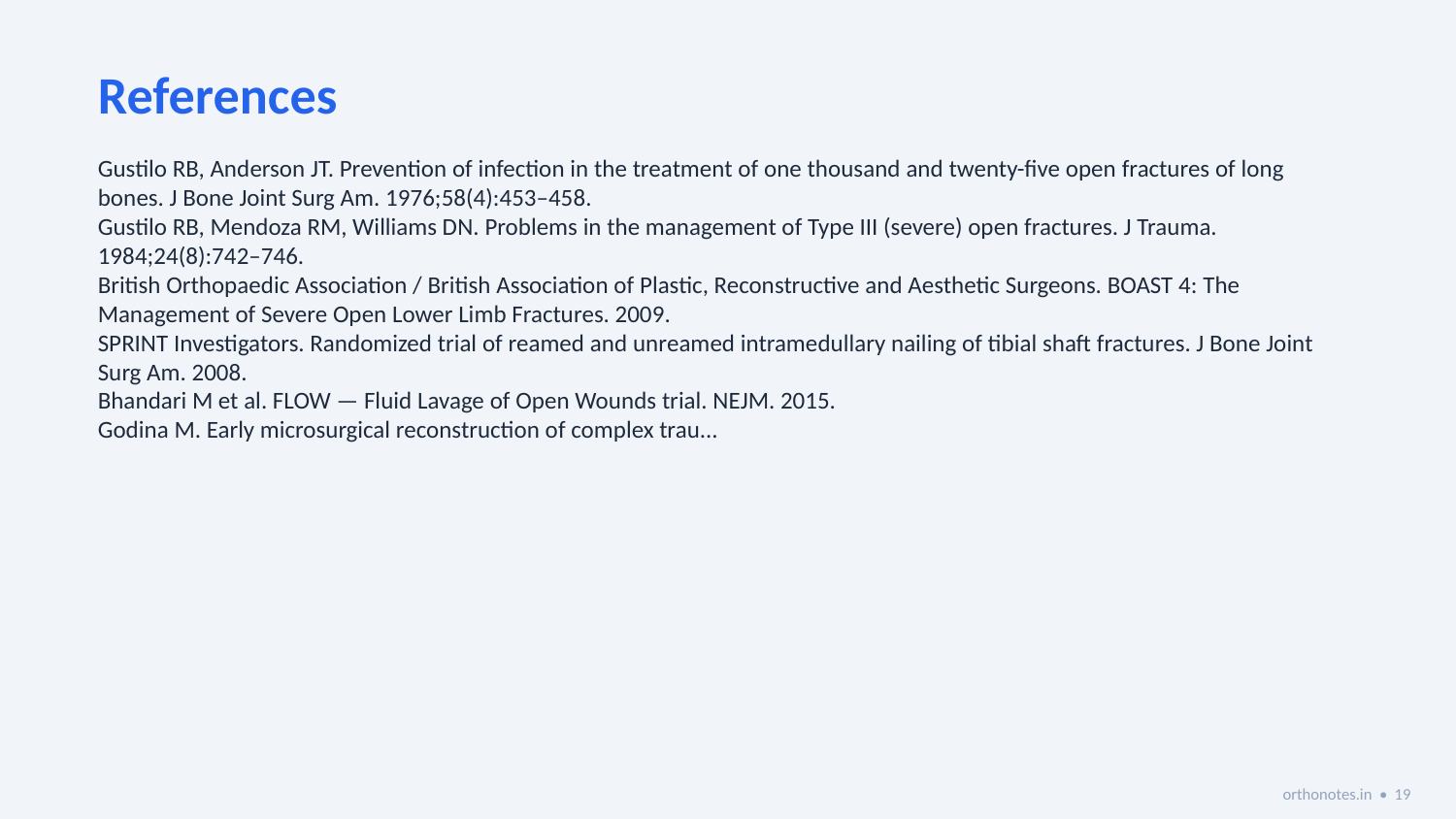

References
Gustilo RB, Anderson JT. Prevention of infection in the treatment of one thousand and twenty-five open fractures of long bones. J Bone Joint Surg Am. 1976;58(4):453–458.
Gustilo RB, Mendoza RM, Williams DN. Problems in the management of Type III (severe) open fractures. J Trauma. 1984;24(8):742–746.
British Orthopaedic Association / British Association of Plastic, Reconstructive and Aesthetic Surgeons. BOAST 4: The Management of Severe Open Lower Limb Fractures. 2009.
SPRINT Investigators. Randomized trial of reamed and unreamed intramedullary nailing of tibial shaft fractures. J Bone Joint Surg Am. 2008.
Bhandari M et al. FLOW — Fluid Lavage of Open Wounds trial. NEJM. 2015.
Godina M. Early microsurgical reconstruction of complex trau...
orthonotes.in  •  19